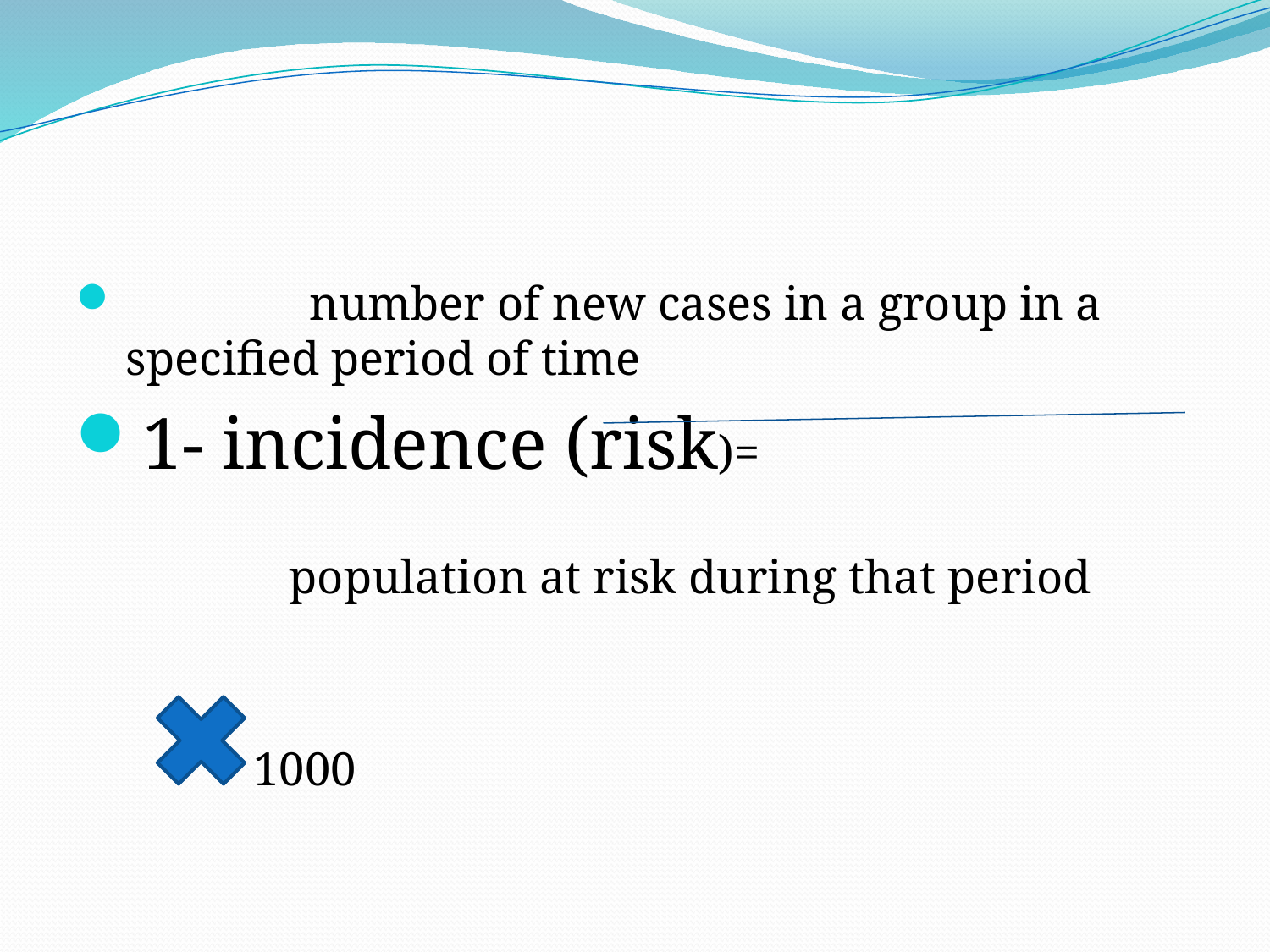

#
                number of new cases in a group in a         specified period of time
1- incidence (risk)=
                  population at risk during that period

               1000